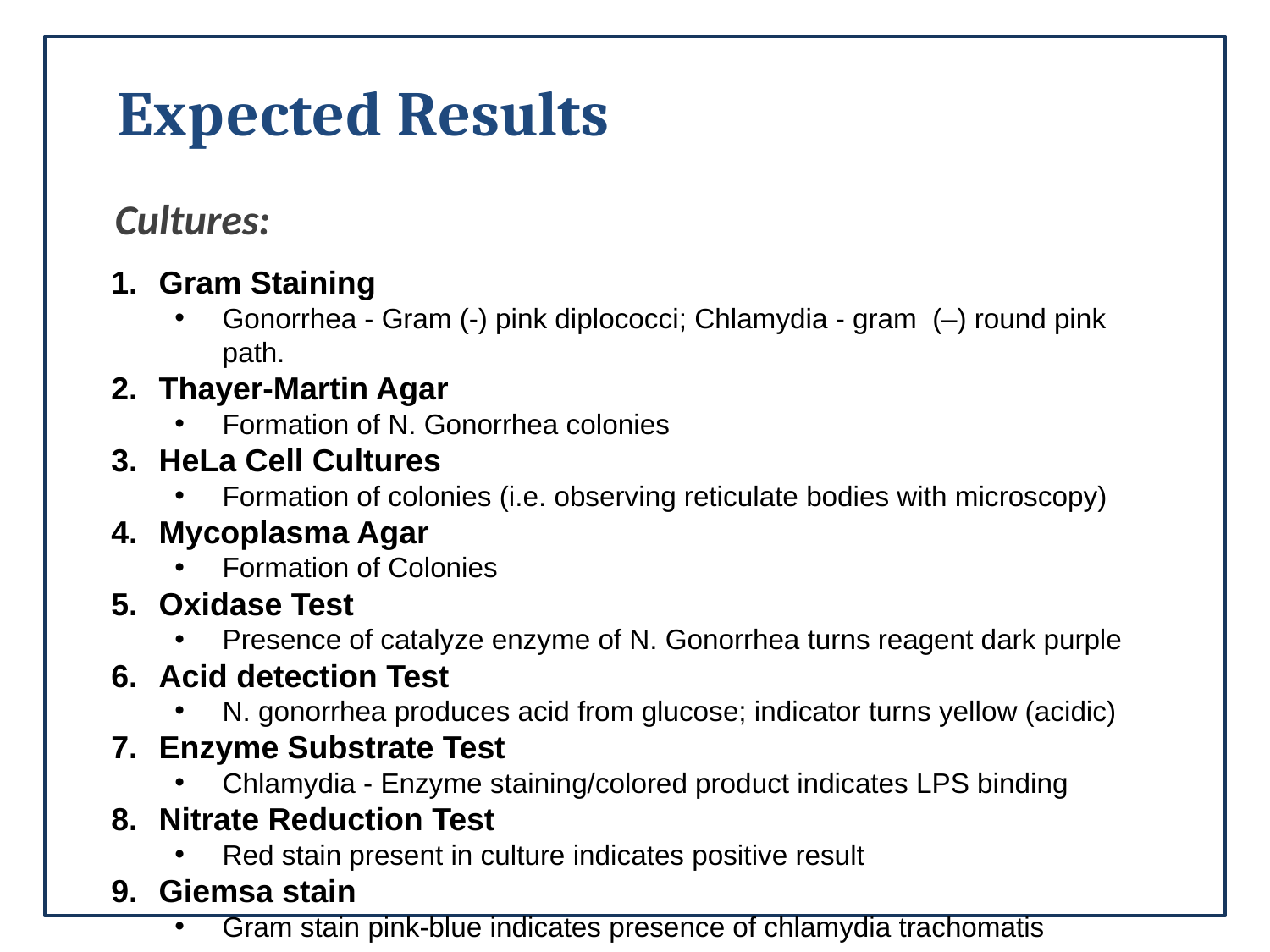

Expected Results
Cultures:
Gram Staining
Gonorrhea - Gram (-) pink diplococci; Chlamydia - gram  (–) round pink path.
Thayer-Martin Agar
Formation of N. Gonorrhea colonies
HeLa Cell Cultures
Formation of colonies (i.e. observing reticulate bodies with microscopy)
Mycoplasma Agar
Formation of Colonies
Oxidase Test
Presence of catalyze enzyme of N. Gonorrhea turns reagent dark purple
Acid detection Test
N. gonorrhea produces acid from glucose; indicator turns yellow (acidic)
Enzyme Substrate Test
Chlamydia - Enzyme staining/colored product indicates LPS binding
Nitrate Reduction Test
Red stain present in culture indicates positive result
Giemsa stain
Gram stain pink-blue indicates presence of chlamydia trachomatis